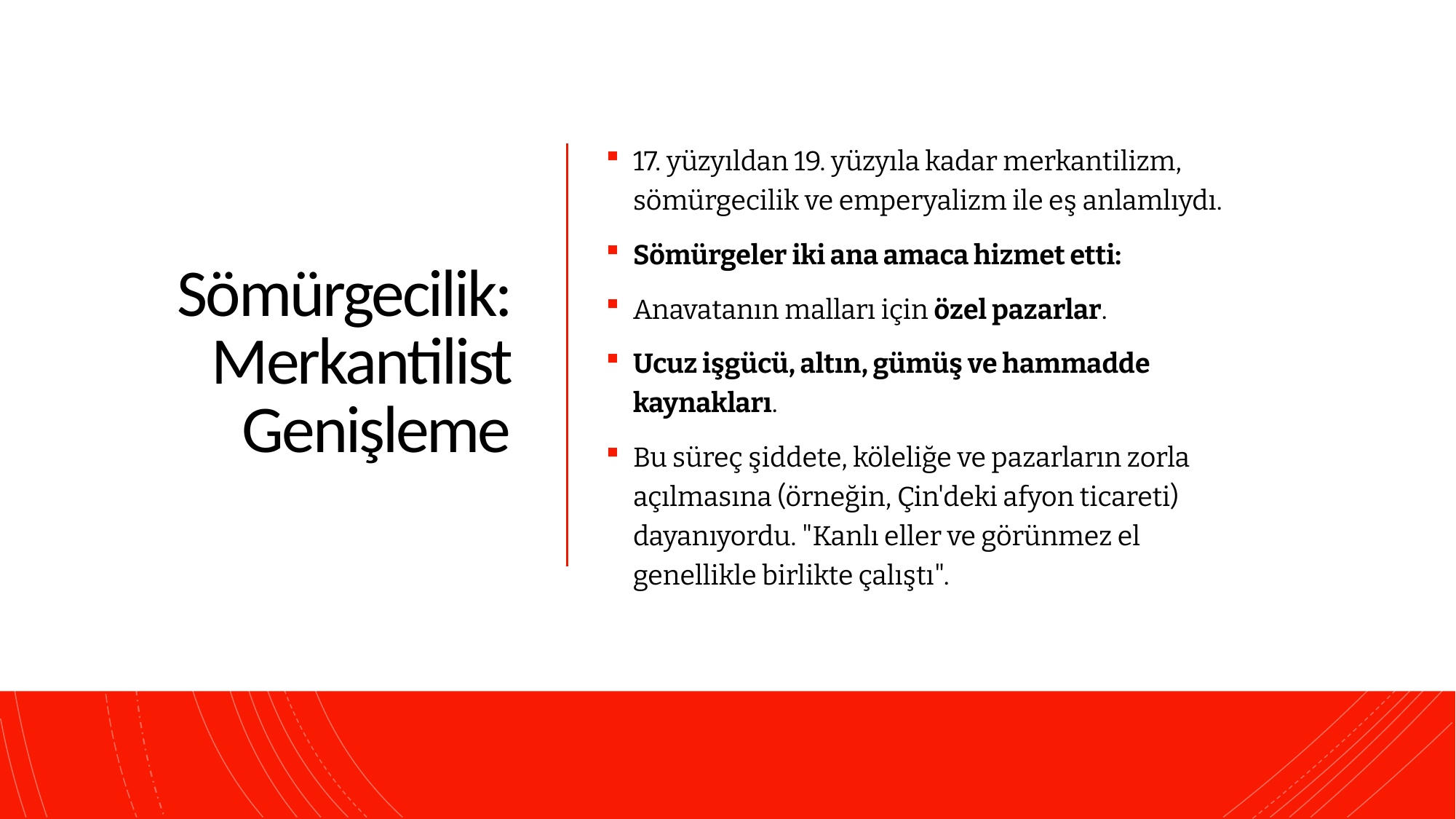

# Sömürgecilik: Merkantilist Genişleme
17. yüzyıldan 19. yüzyıla kadar merkantilizm, sömürgecilik ve emperyalizm ile eş anlamlıydı.
Sömürgeler iki ana amaca hizmet etti:
Anavatanın malları için özel pazarlar.
Ucuz işgücü, altın, gümüş ve hammadde kaynakları.
Bu süreç şiddete, köleliğe ve pazarların zorla açılmasına (örneğin, Çin'deki afyon ticareti) dayanıyordu. "Kanlı eller ve görünmez el genellikle birlikte çalıştı".